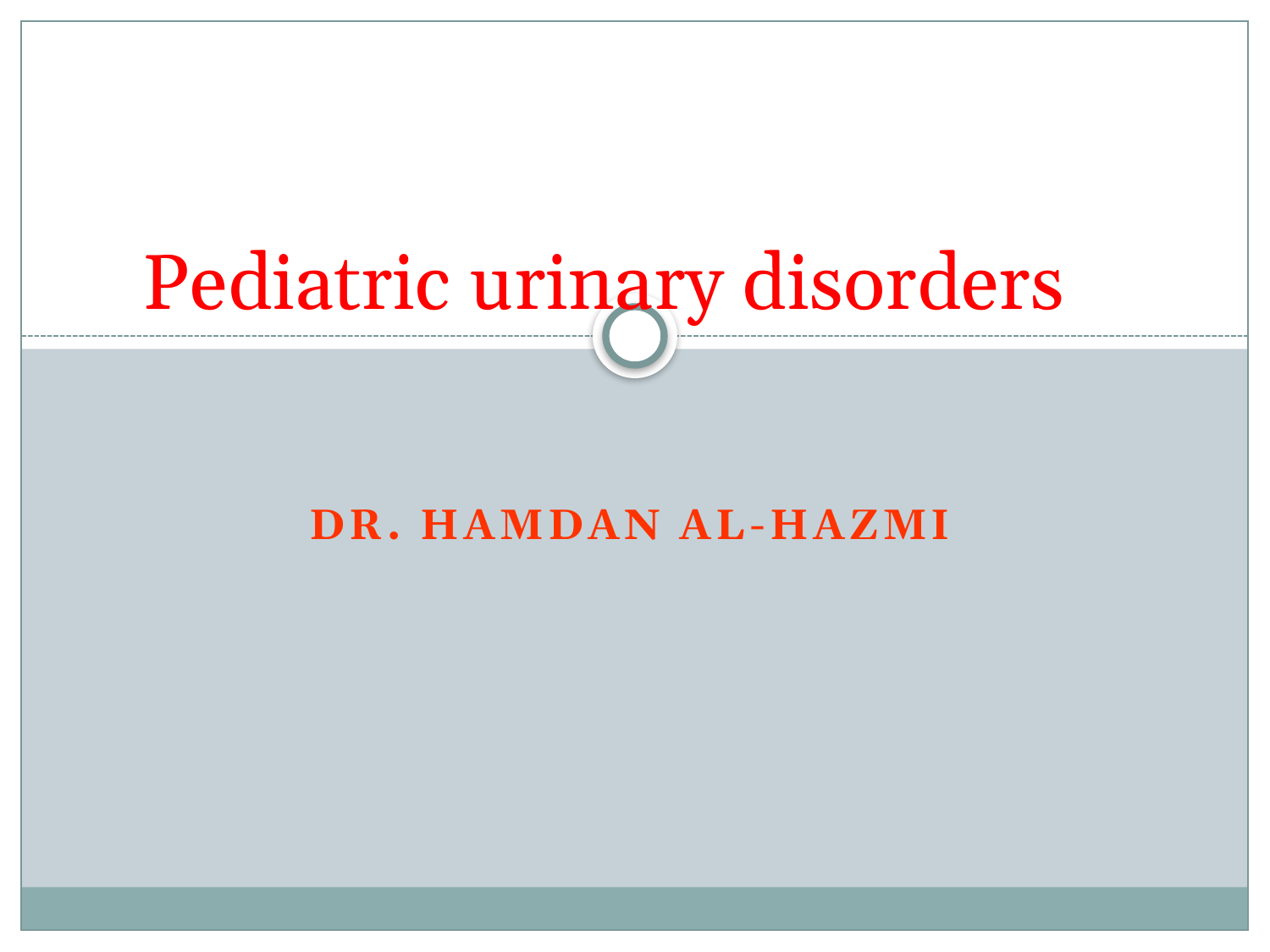

# Pediatric urinary disorders

Dr. Hamdan Al-Hazmi